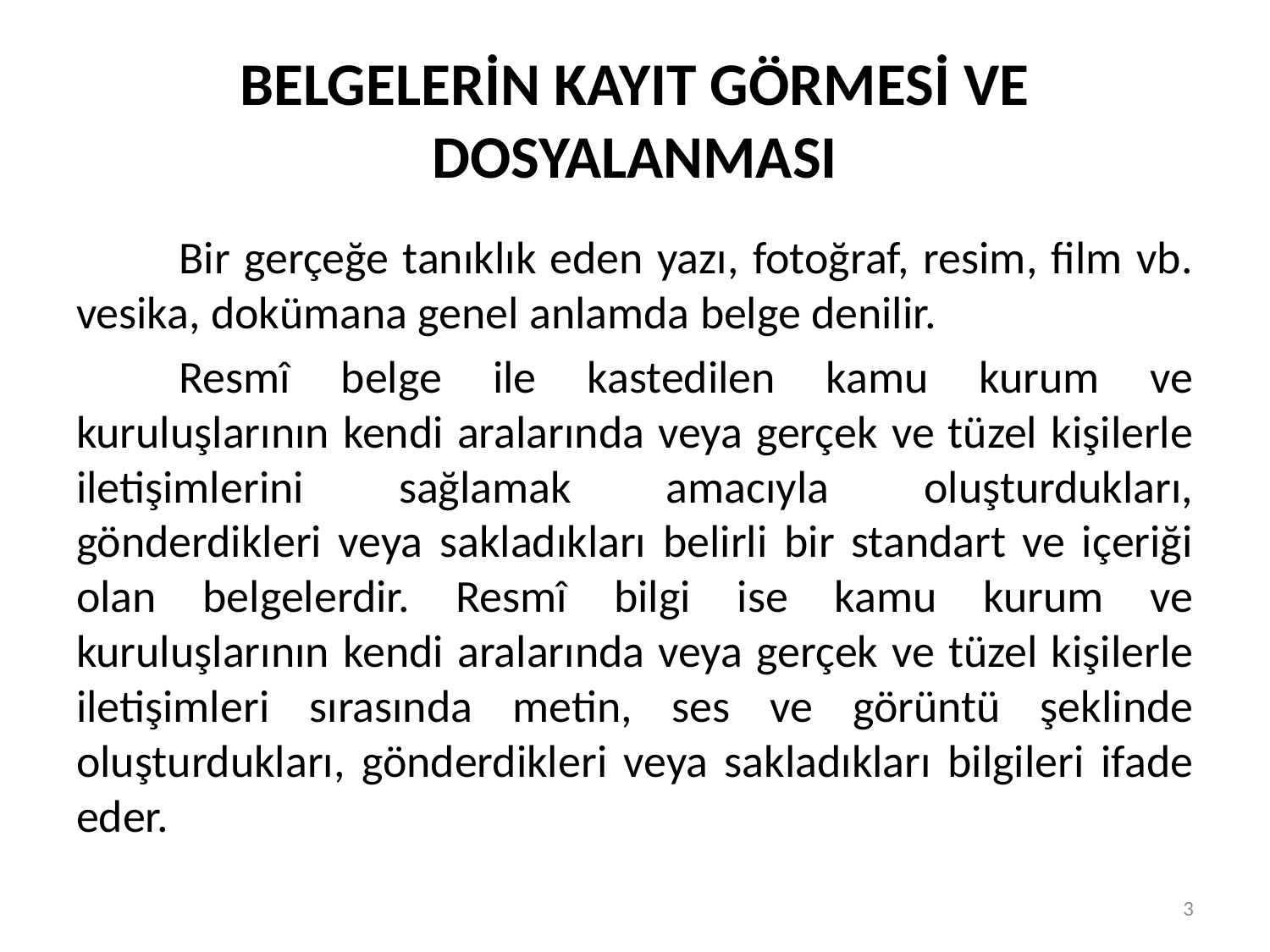

# BELGELERİN KAYIT GÖRMESİ VE DOSYALANMASI
	Bir gerçeğe tanıklık eden yazı, fotoğraf, resim, film vb. vesika, dokümana genel anlamda belge denilir.
	Resmî belge ile kastedilen kamu kurum ve kuruluşlarının kendi aralarında veya gerçek ve tüzel kişilerle iletişimlerini sağlamak amacıyla oluşturdukları, gönderdikleri veya sakladıkları belirli bir standart ve içeriği olan belgelerdir. Resmî bilgi ise kamu kurum ve kuruluşlarının kendi aralarında veya gerçek ve tüzel kişilerle iletişimleri sırasında metin, ses ve görüntü şeklinde oluşturdukları, gönderdikleri veya sakladıkları bilgileri ifade eder.

3